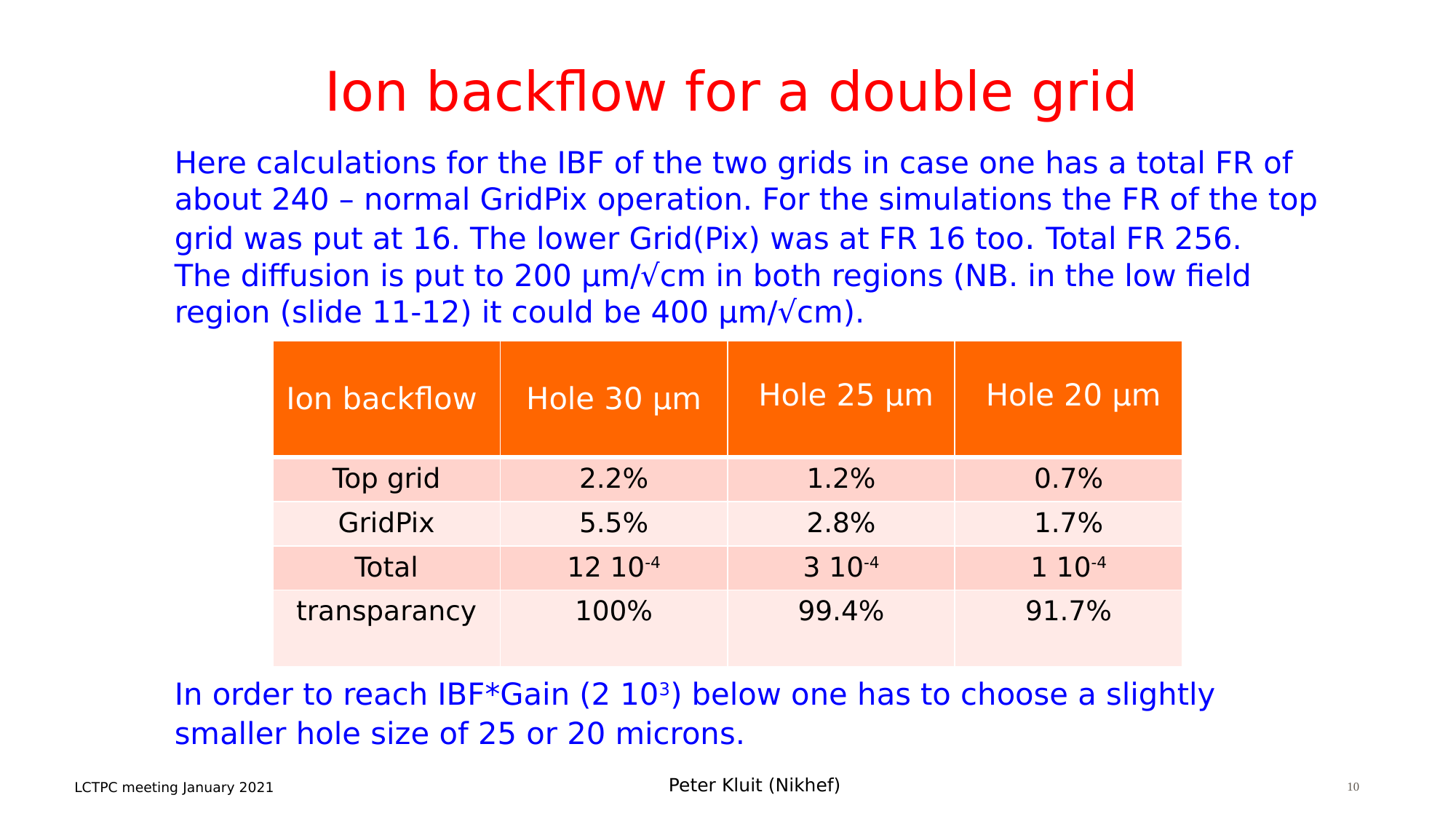

# Ion backflow for a double grid

Here calculations for the IBF of the two grids in case one has a total FR of
about 240 – normal GridPix operation. For the simulations the FR of the top
grid was put at 16. The lower Grid(Pix) was at FR 16 too. Total FR 256.
The diffusion is put to 200 μm/√cm in both regions (NB. in the low field region (slide 11-12) it could be 400 μm/√cm).

In order to reach IBF*Gain (2 103) below one has to choose a slightly
smaller hole size of 25 or 20 microns.

| Ion backflow | Hole 30 μm | Hole 25 μm | Hole 20 μm |
| --- | --- | --- | --- |
| Top grid | 2.2% | 1.2% | 0.7% |
| GridPix | 5.5% | 2.8% | 1.7% |
| Total | 12 10-4 | 3 10-4 | 1 10-4 |
| transparancy | 100% | 99.4% | 91.7% |